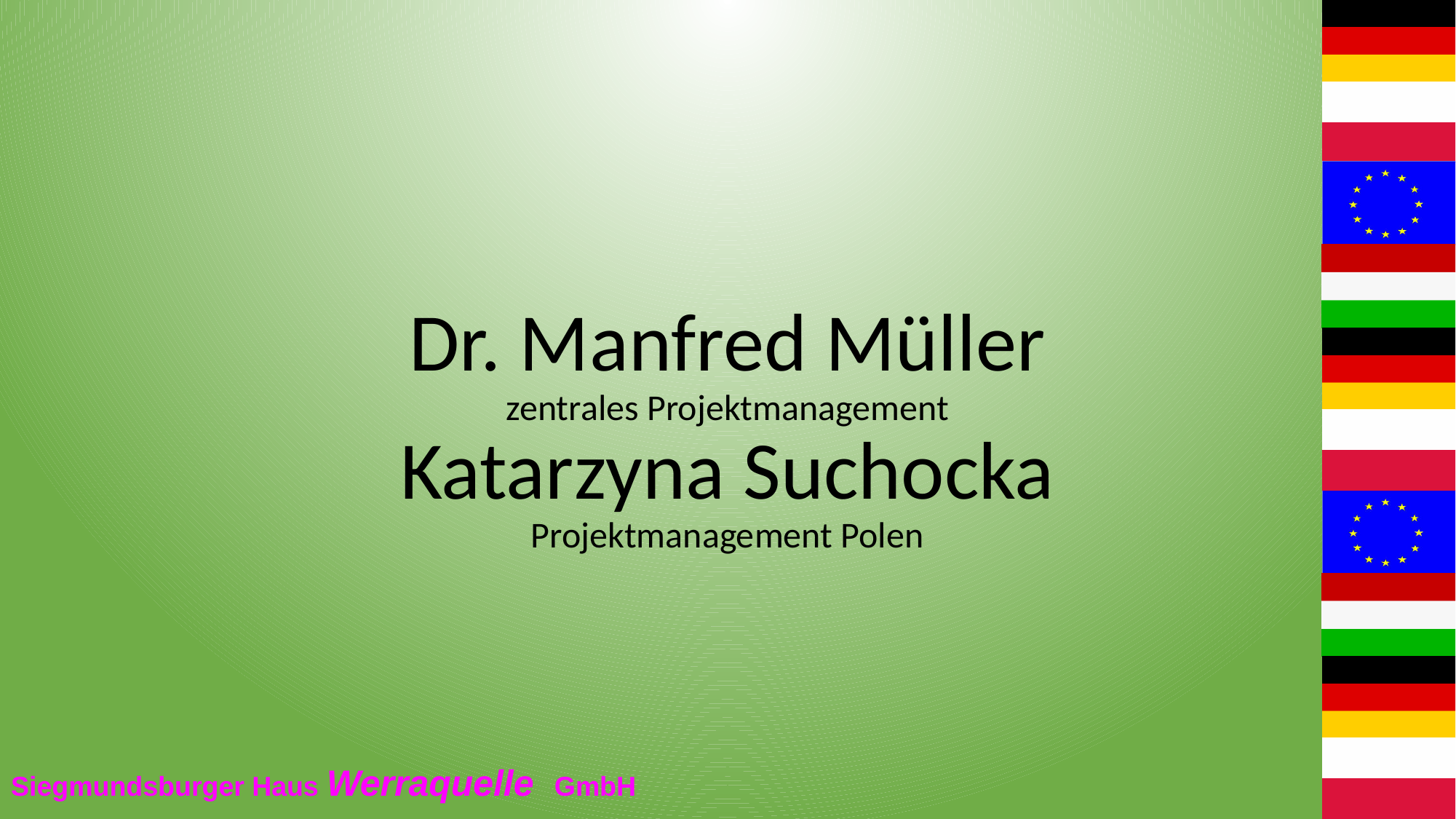

# Dr. Manfred Müller zentrales Projektmanagement Katarzyna Suchocka Projektmanagement Polen